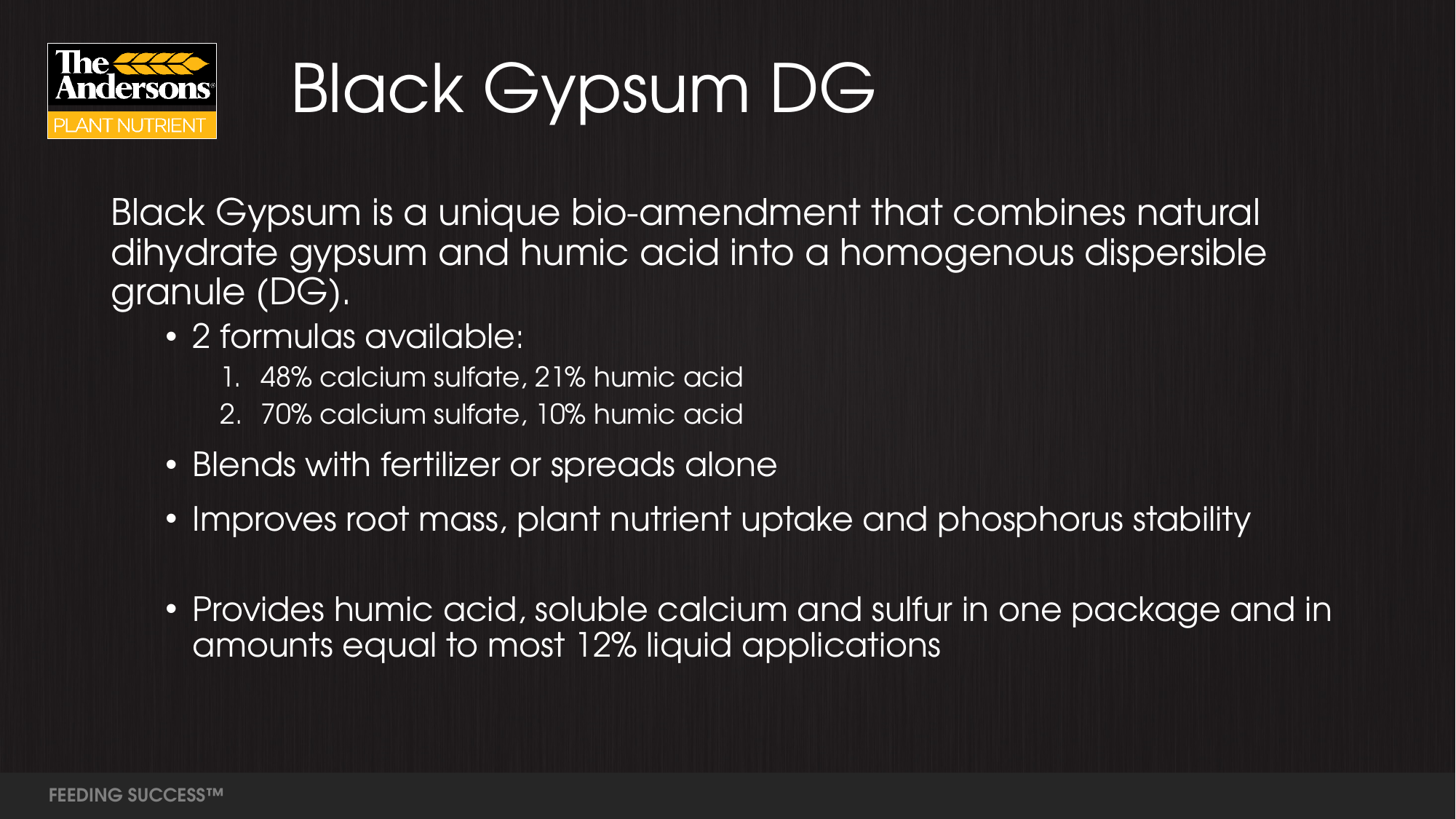

# Black Gypsum DG
Black Gypsum is a unique bio-amendment that combines natural dihydrate gypsum and humic acid into a homogenous dispersible granule (DG).
2 formulas available:
48% calcium sulfate, 21% humic acid
70% calcium sulfate, 10% humic acid
Blends with fertilizer or spreads alone
Improves root mass, plant nutrient uptake and phosphorus stability
Provides humic acid, soluble calcium and sulfur in one package and in amounts equal to most 12% liquid applications